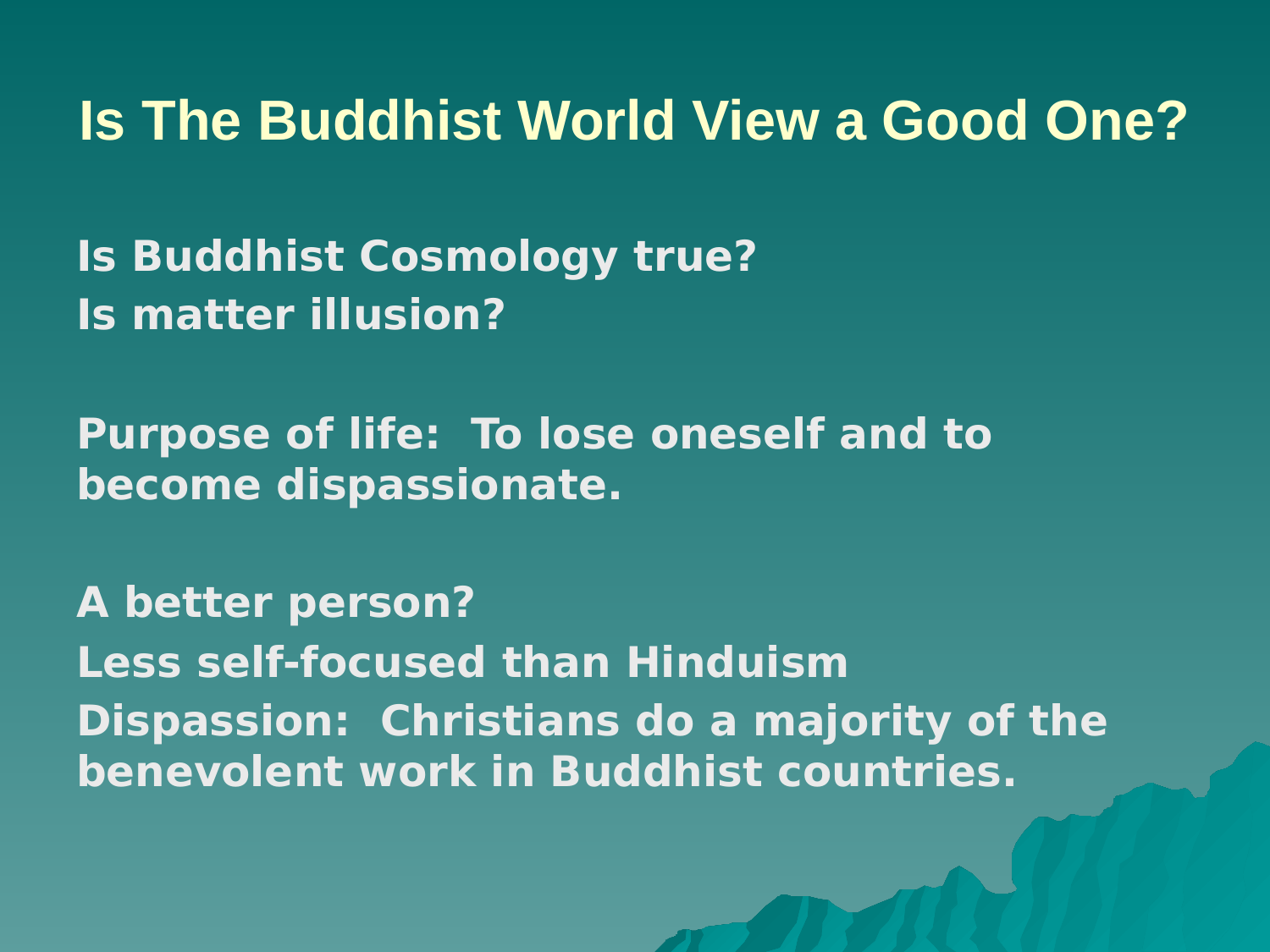

# Is The Buddhist World View a Good One?
Is Buddhist Cosmology true?
Is matter illusion?

Purpose of life:  To lose oneself and to become dispassionate.

A better person?
Less self-focused than Hinduism
Dispassion:  Christians do a majority of the benevolent work in Buddhist countries.